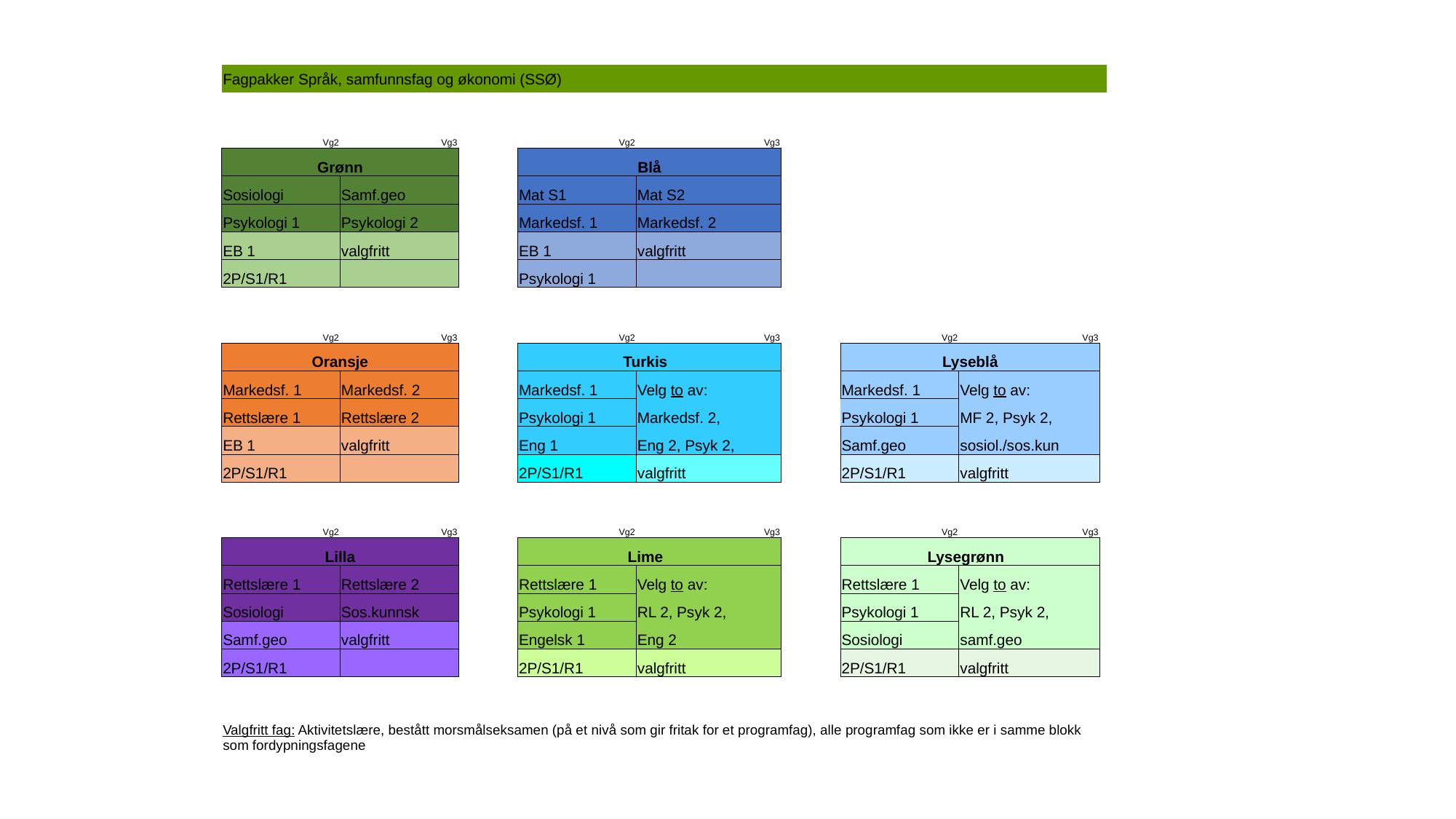

| Fagpakker Språk, samfunnsfag og økonomi (SSØ) |  |  |  |  |  |  |  |  |
| --- | --- | --- | --- | --- | --- | --- | --- | --- |
|  |  |  |  |  |  |  |  |  |
| Vg2 | Vg3 |  | Vg2 | Vg3 |  |  |  |  |
| Grønn |  |  | Blå |  |  |  |  |  |
| Sosiologi | Samf.geo |  | Mat S1 | Mat S2 |  |  |  |  |
| Psykologi 1 | Psykologi 2 |  | Markedsf. 1 | Markedsf. 2 |  |  |  |  |
| EB 1 | valgfritt |  | EB 1 | valgfritt |  |  |  |  |
| 2P/S1/R1 |  |  | Psykologi 1 |  |  |  |  |  |
|  |  |  |  |  |  |  |  |  |
| Vg2 | Vg3 |  | Vg2 | Vg3 |  | Vg2 | Vg3 |  |
| Oransje |  |  | Turkis |  |  | Lyseblå |  |  |
| Markedsf. 1 | Markedsf. 2 |  | Markedsf. 1 | Velg to av: |  | Markedsf. 1 | Velg to av: |  |
| Rettslære 1 | Rettslære 2 |  | Psykologi 1 | Markedsf. 2, |  | Psykologi 1 | MF 2, Psyk 2, |  |
| EB 1 | valgfritt |  | Eng 1 | Eng 2, Psyk 2, |  | Samf.geo | sosiol./sos.kun |  |
| 2P/S1/R1 |  |  | 2P/S1/R1 | valgfritt |  | 2P/S1/R1 | valgfritt |  |
|  |  |  |  |  |  |  |  |  |
| Vg2 | Vg3 |  | Vg2 | Vg3 |  | Vg2 | Vg3 |  |
| Lilla |  |  | Lime |  |  | Lysegrønn |  |  |
| Rettslære 1 | Rettslære 2 |  | Rettslære 1 | Velg to av: |  | Rettslære 1 | Velg to av: |  |
| Sosiologi | Sos.kunnsk |  | Psykologi 1 | RL 2, Psyk 2, |  | Psykologi 1 | RL 2, Psyk 2, |  |
| Samf.geo | valgfritt |  | Engelsk 1 | Eng 2 |  | Sosiologi | samf.geo |  |
| 2P/S1/R1 |  |  | 2P/S1/R1 | valgfritt |  | 2P/S1/R1 | valgfritt |  |
|  |  |  |  |  |  |  |  |  |
| Valgfritt fag: Aktivitetslære, bestått morsmålseksamen (på et nivå som gir fritak for et programfag), alle programfag som ikke er i samme blokk som fordypningsfagene |  |  |  |  |  |  |  |  |